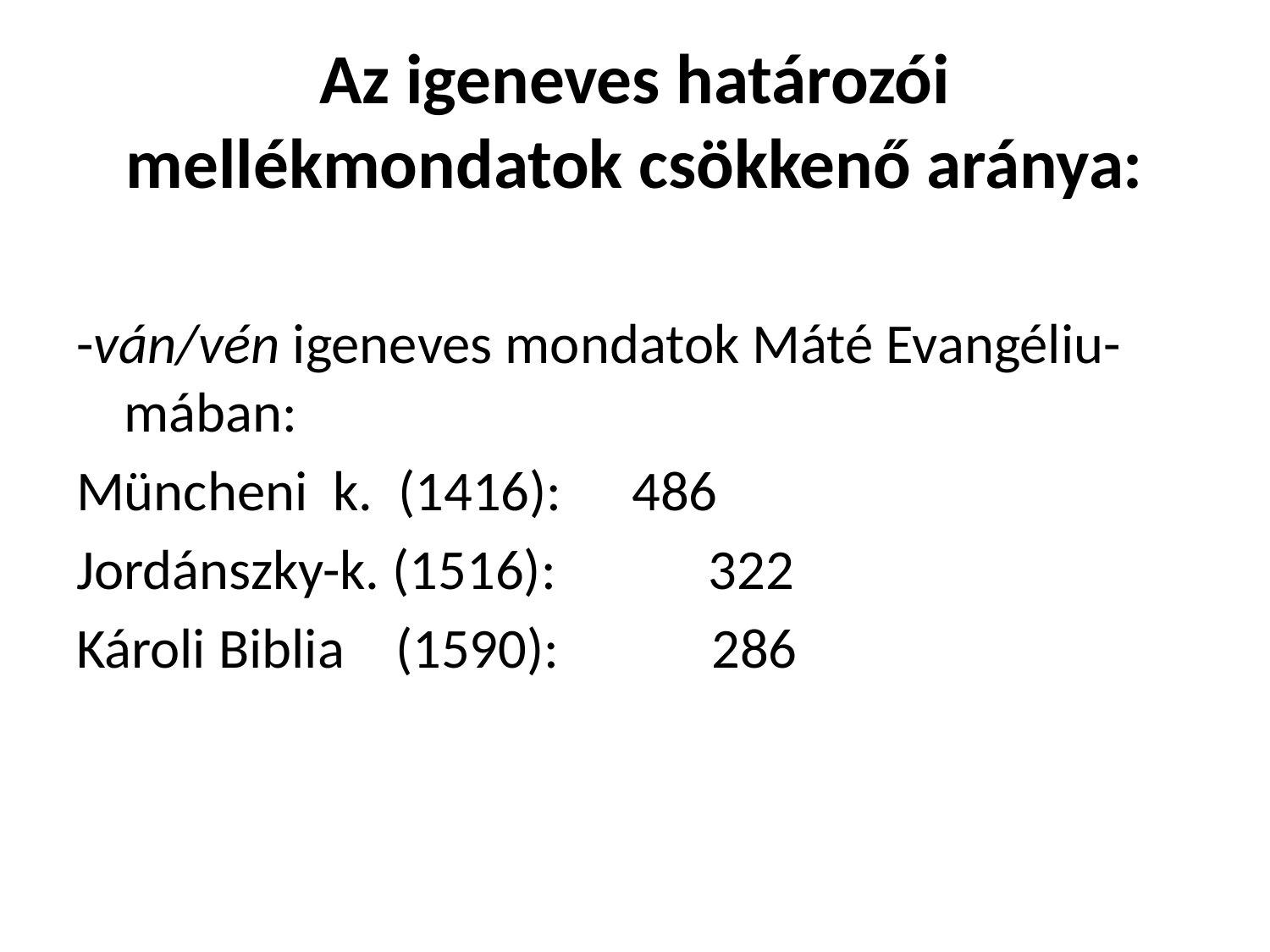

# Az igeneves határozói mellékmondatok csökkenő aránya:

-ván/vén igeneves mondatok Máté Evangéliu-mában:
Müncheni  k.  (1416):    	486
Jordánszky-k. (1516):            322
Károli Biblia    (1590):            286